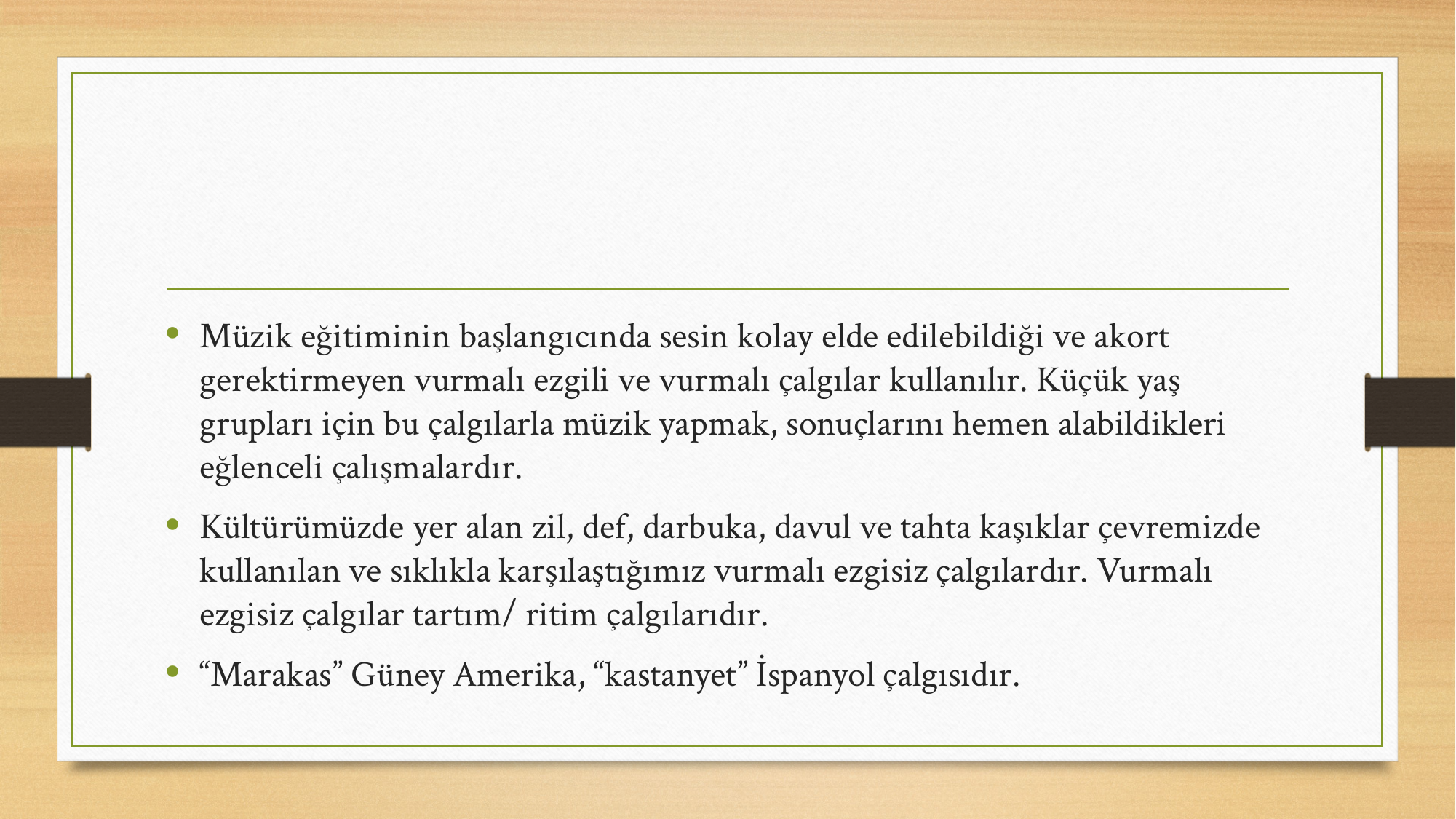

#
Müzik eğitiminin başlangıcında sesin kolay elde edilebildiği ve akort gerektirmeyen vurmalı ezgili ve vurmalı çalgılar kullanılır. Küçük yaş grupları için bu çalgılarla müzik yapmak, sonuçlarını hemen alabildikleri eğlenceli çalışmalardır.
Kültürümüzde yer alan zil, def, darbuka, davul ve tahta kaşıklar çevremizde kullanılan ve sıklıkla karşılaştığımız vurmalı ezgisiz çalgılardır. Vurmalı ezgisiz çalgılar tartım/ ritim çalgılarıdır.
“Marakas” Güney Amerika, “kastanyet” İspanyol çalgısıdır.